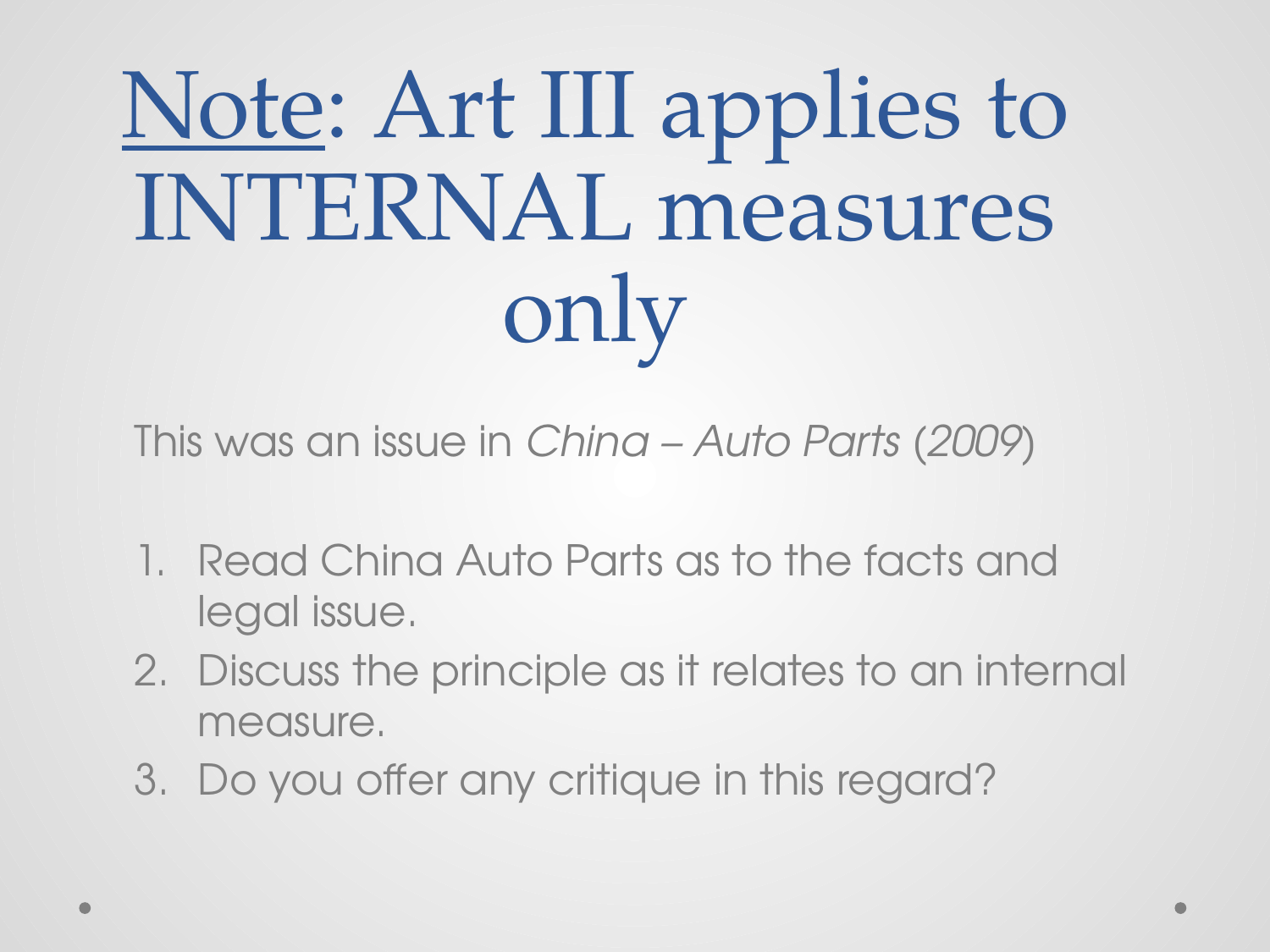

# Note: Art III applies to INTERNAL measures only

This was an issue in China – Auto Parts (2009)

Read China Auto Parts as to the facts and legal issue.
Discuss the principle as it relates to an internal measure.
Do you offer any critique in this regard?